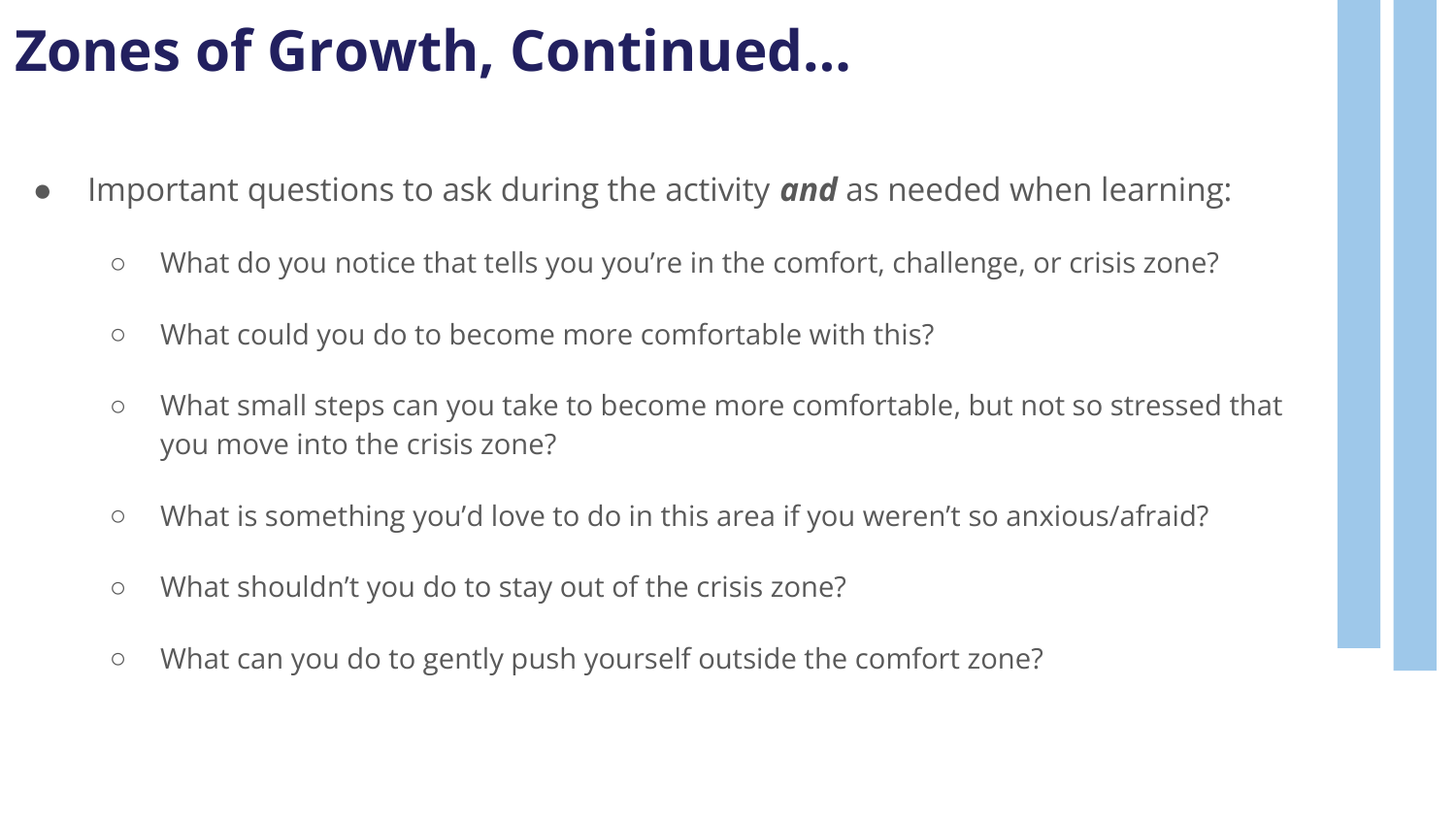

# Zones of Growth, Continued…
Important questions to ask during the activity and as needed when learning:
What do you notice that tells you you’re in the comfort, challenge, or crisis zone?
What could you do to become more comfortable with this?
What small steps can you take to become more comfortable, but not so stressed that you move into the crisis zone?
What is something you’d love to do in this area if you weren’t so anxious/afraid?
What shouldn’t you do to stay out of the crisis zone?
What can you do to gently push yourself outside the comfort zone?